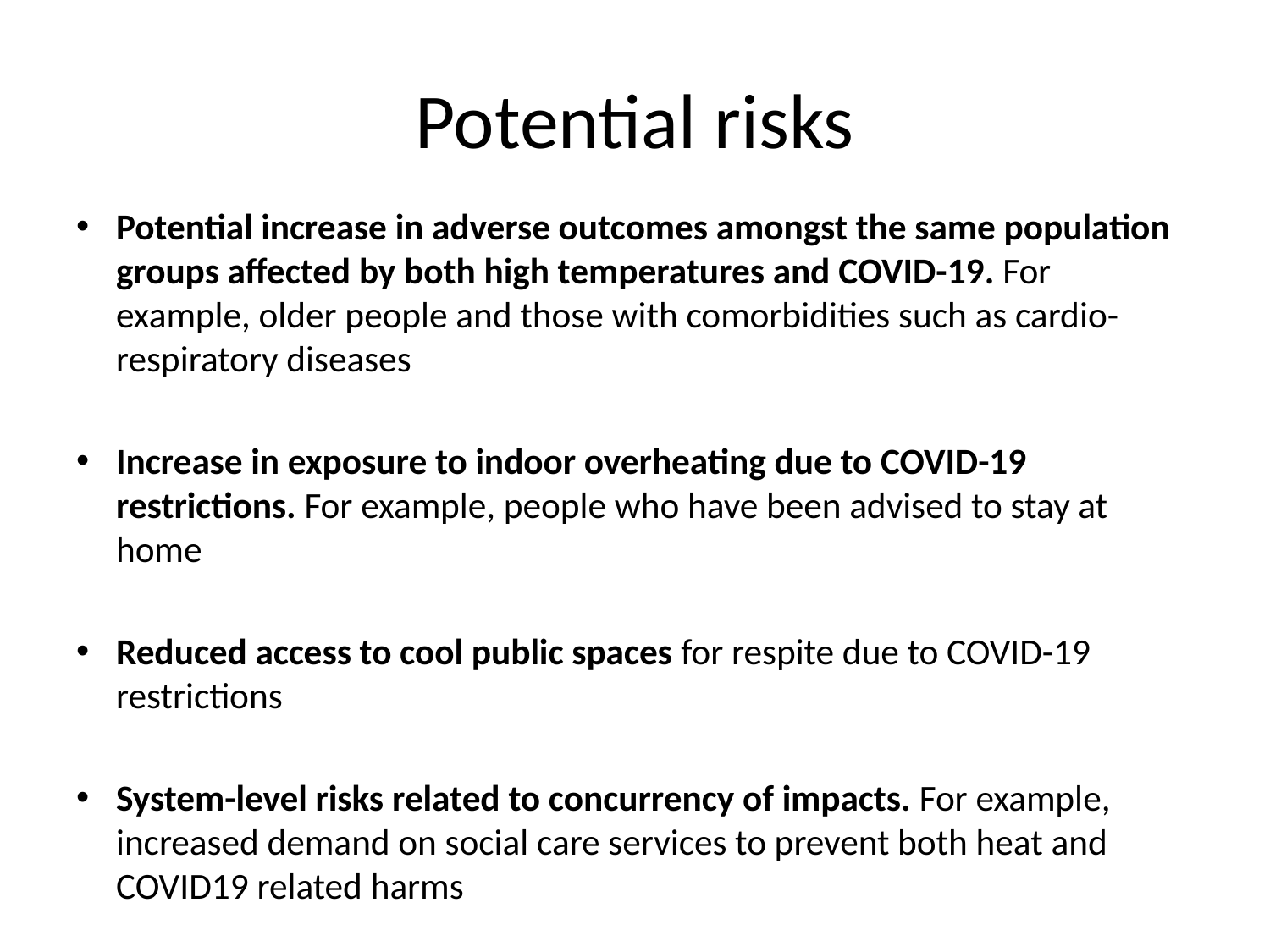

# Potential risks
Potential increase in adverse outcomes amongst the same population groups affected by both high temperatures and COVID-19. For example, older people and those with comorbidities such as cardio-respiratory diseases

Increase in exposure to indoor overheating due to COVID-19 restrictions. For example, people who have been advised to stay at home

Reduced access to cool public spaces for respite due to COVID-19 restrictions

System-level risks related to concurrency of impacts. For example, increased demand on social care services to prevent both heat and COVID19 related harms